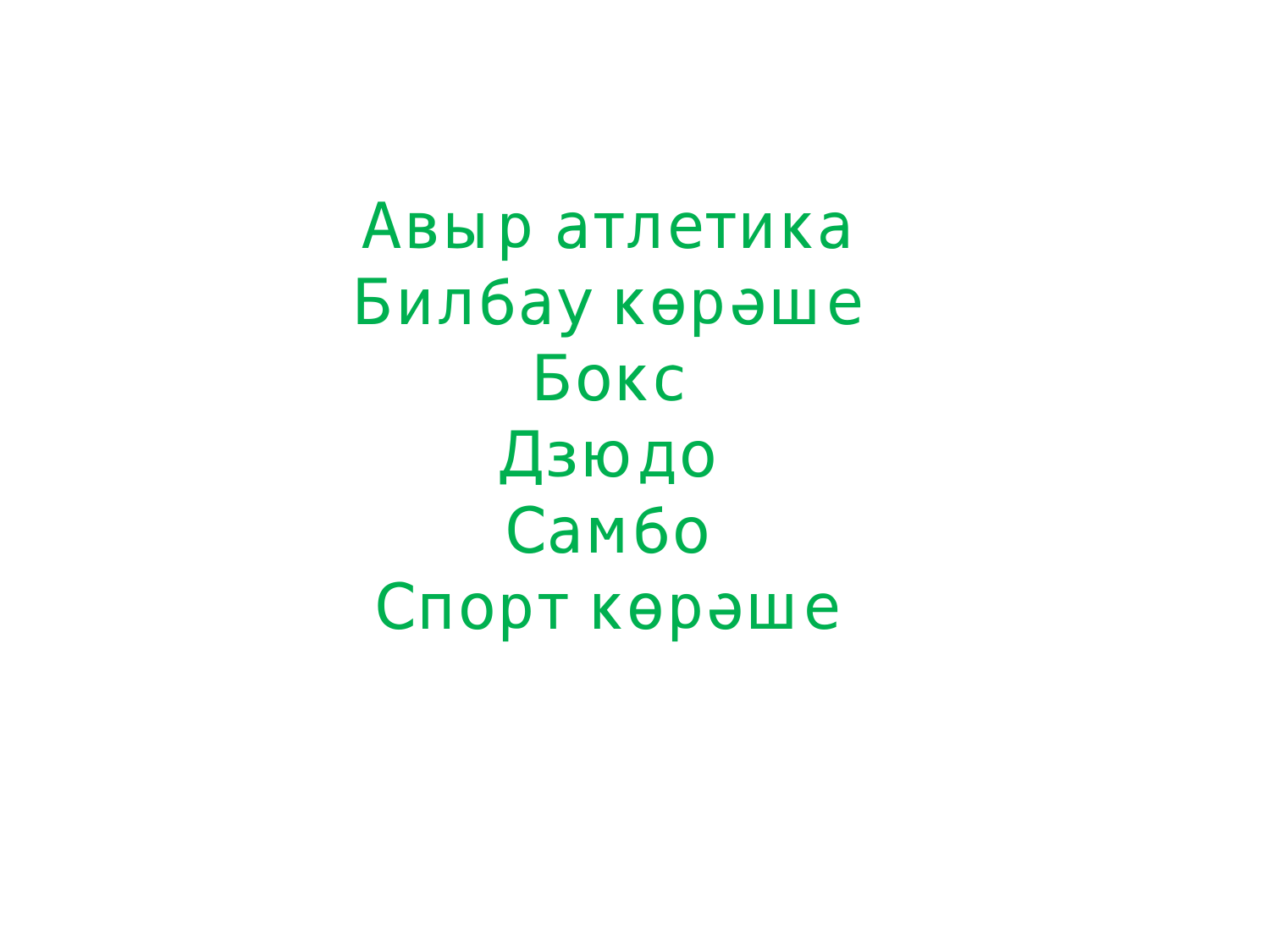

Авыр атлетика
Билбау көрәше
Бокс
Дзюдо
Самбо
Спорт көрәше